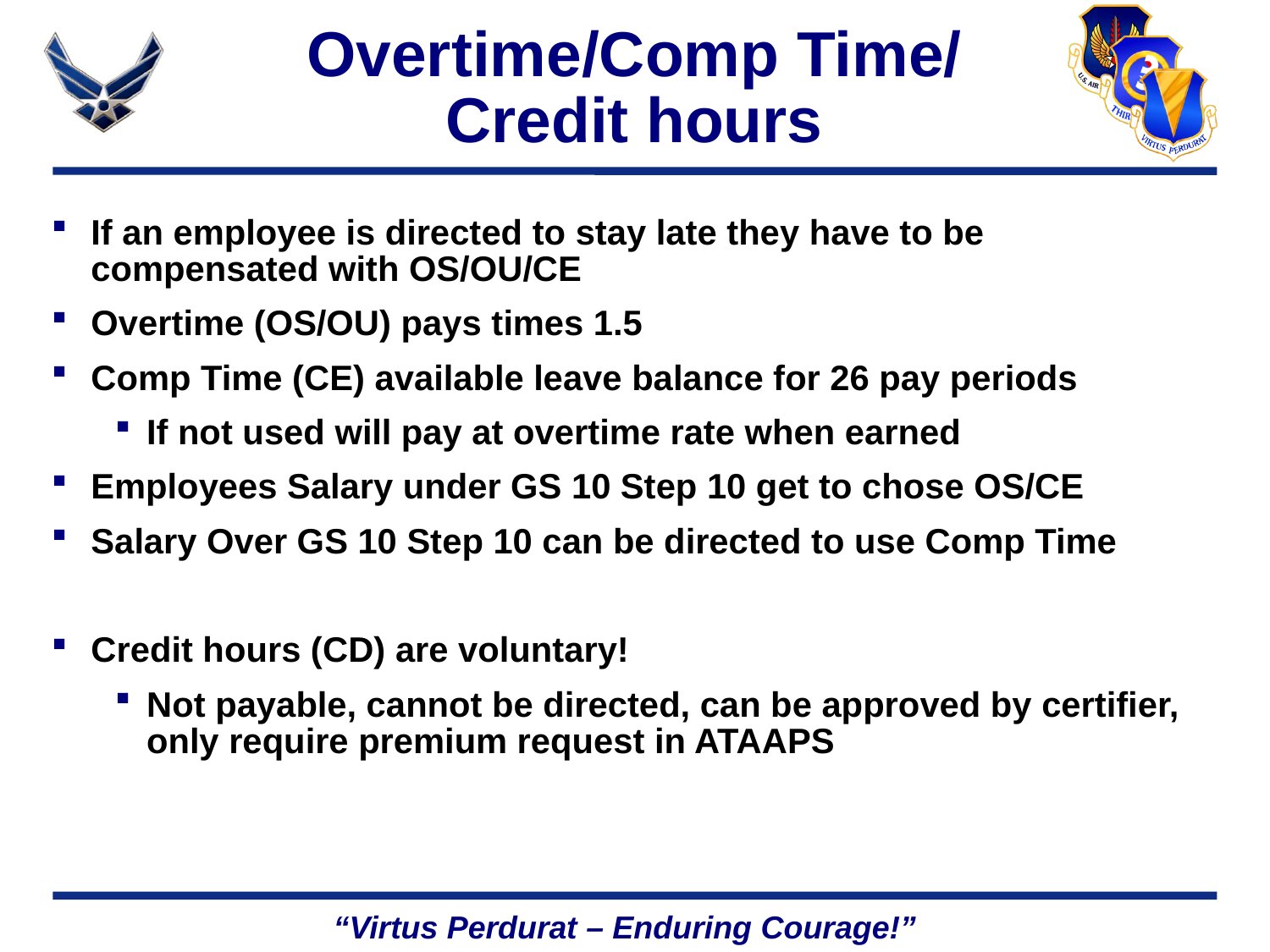

# Overtime/Comp Time/ Credit hours
If an employee is directed to stay late they have to be compensated with OS/OU/CE
Overtime (OS/OU) pays times 1.5
Comp Time (CE) available leave balance for 26 pay periods
If not used will pay at overtime rate when earned
Employees Salary under GS 10 Step 10 get to chose OS/CE
Salary Over GS 10 Step 10 can be directed to use Comp Time

Credit hours (CD) are voluntary!
Not payable, cannot be directed, can be approved by certifier, only require premium request in ATAAPS